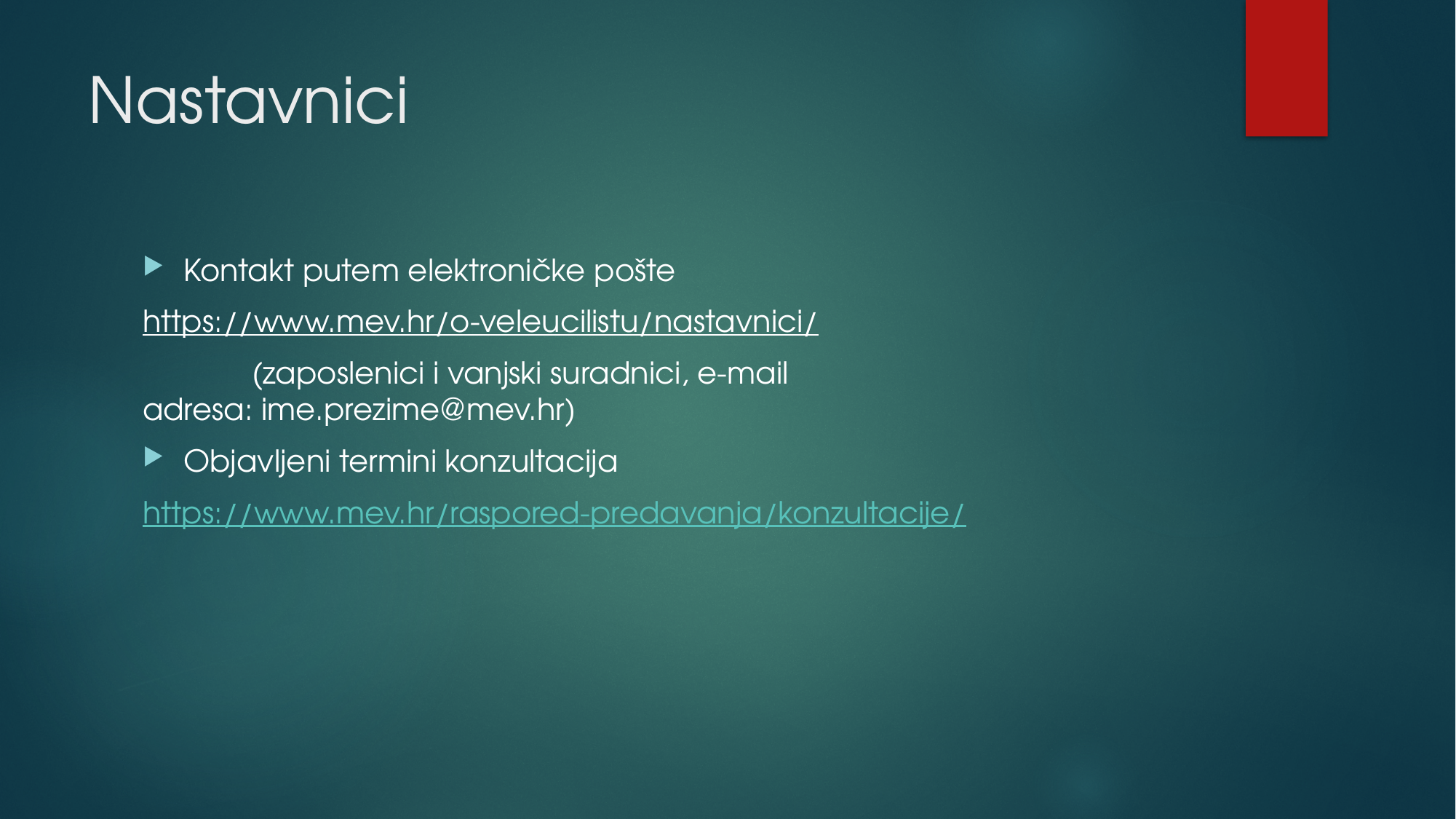

# Nastavnici
Kontakt putem elektroničke pošte
https://www.mev.hr/o-veleucilistu/nastavnici/
	(zaposlenici i vanjski suradnici, e-mail adresa: ime.prezime@mev.hr)
Objavljeni termini konzultacija
https://www.mev.hr/raspored-predavanja/konzultacije/